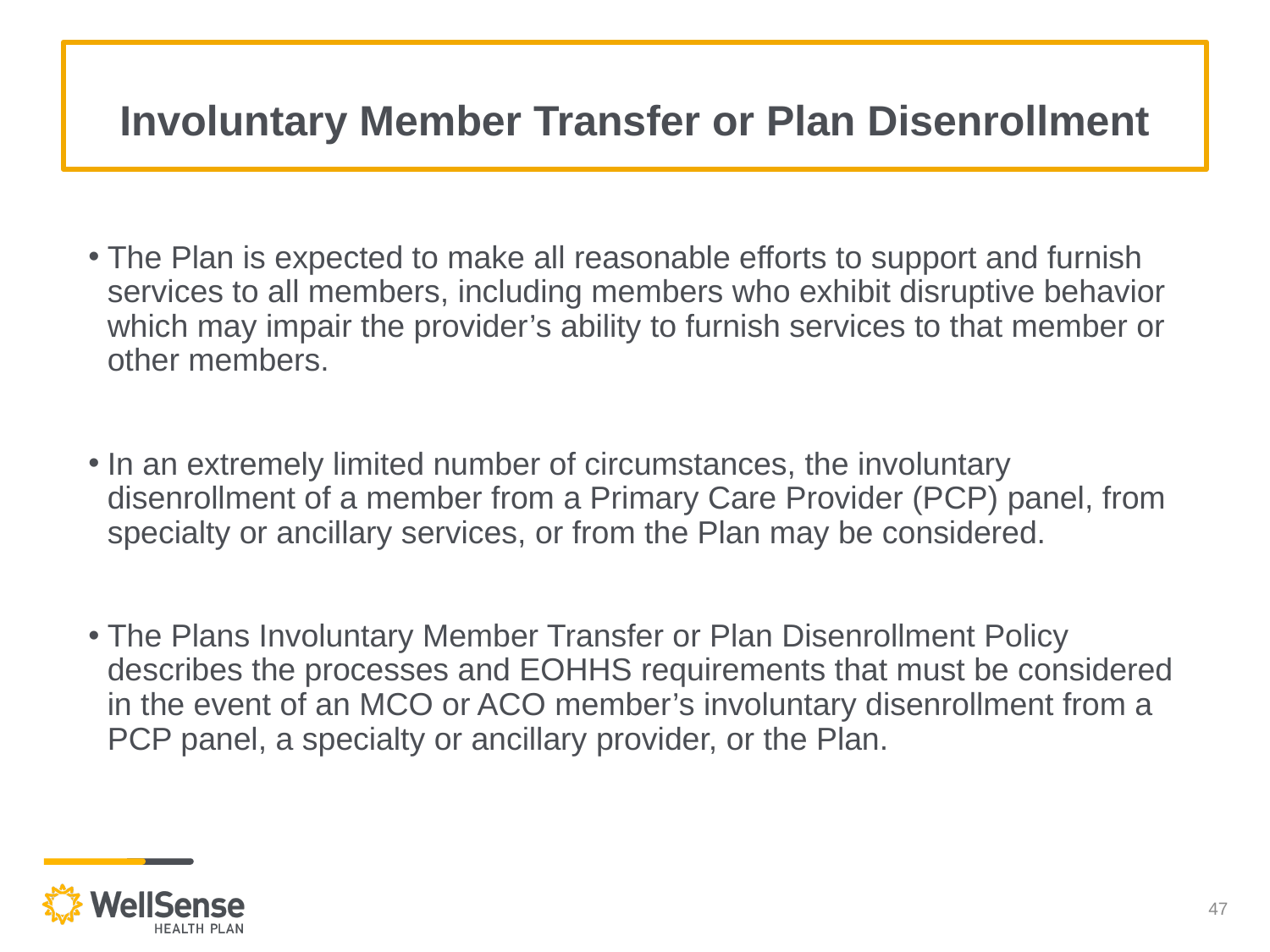

# Involuntary Member Transfer or Plan Disenrollment

The Plan is expected to make all reasonable efforts to support and furnish services to all members, including members who exhibit disruptive behavior which may impair the provider’s ability to furnish services to that member or other members.

In an extremely limited number of circumstances, the involuntary disenrollment of a member from a Primary Care Provider (PCP) panel, from specialty or ancillary services, or from the Plan may be considered.

The Plans Involuntary Member Transfer or Plan Disenrollment Policy describes the processes and EOHHS requirements that must be considered in the event of an MCO or ACO member’s involuntary disenrollment from a PCP panel, a specialty or ancillary provider, or the Plan.

47